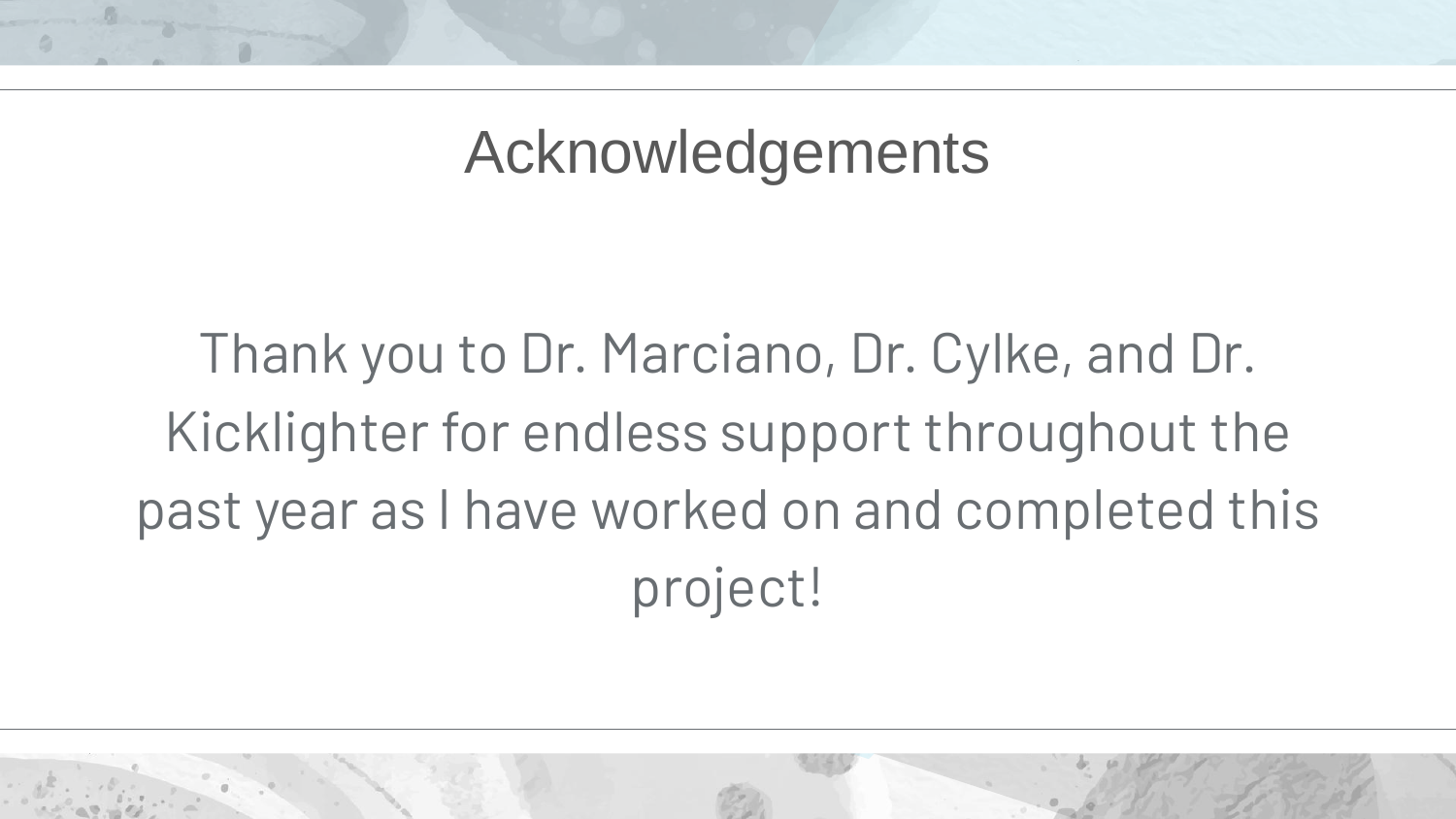

# Acknowledgements

Thank you to Dr. Marciano, Dr. Cylke, and Dr. Kicklighter for endless support throughout the past year as I have worked on and completed this project!